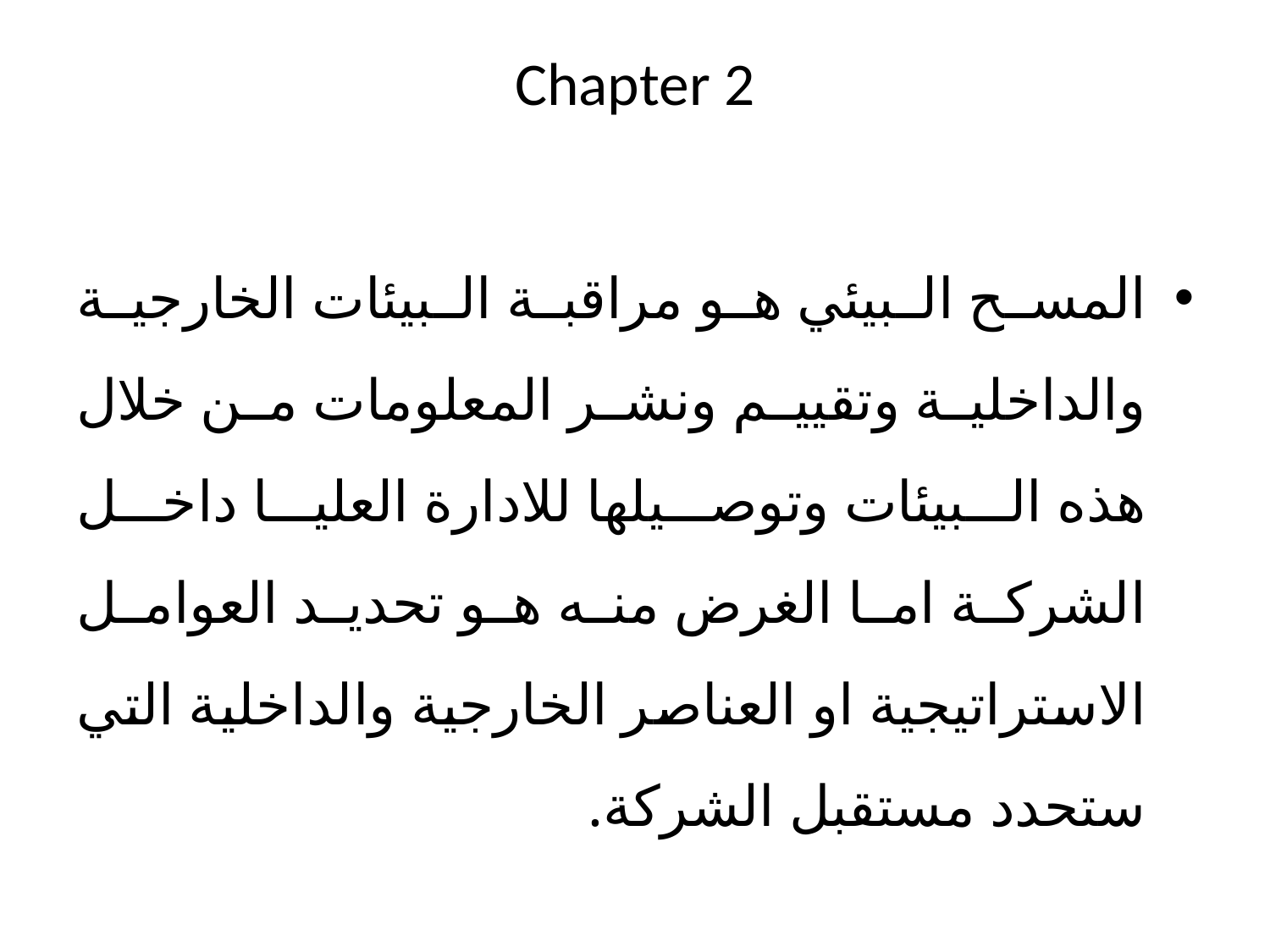

# Chapter 2
المسح البيئي هو مراقبة البيئات الخارجية والداخلية وتقييم ونشر المعلومات من خلال هذه البيئات وتوصيلها للادارة العليا داخل الشركة اما الغرض منه هو تحديد العوامل الاستراتيجية او العناصر الخارجية والداخلية التي ستحدد مستقبل الشركة.